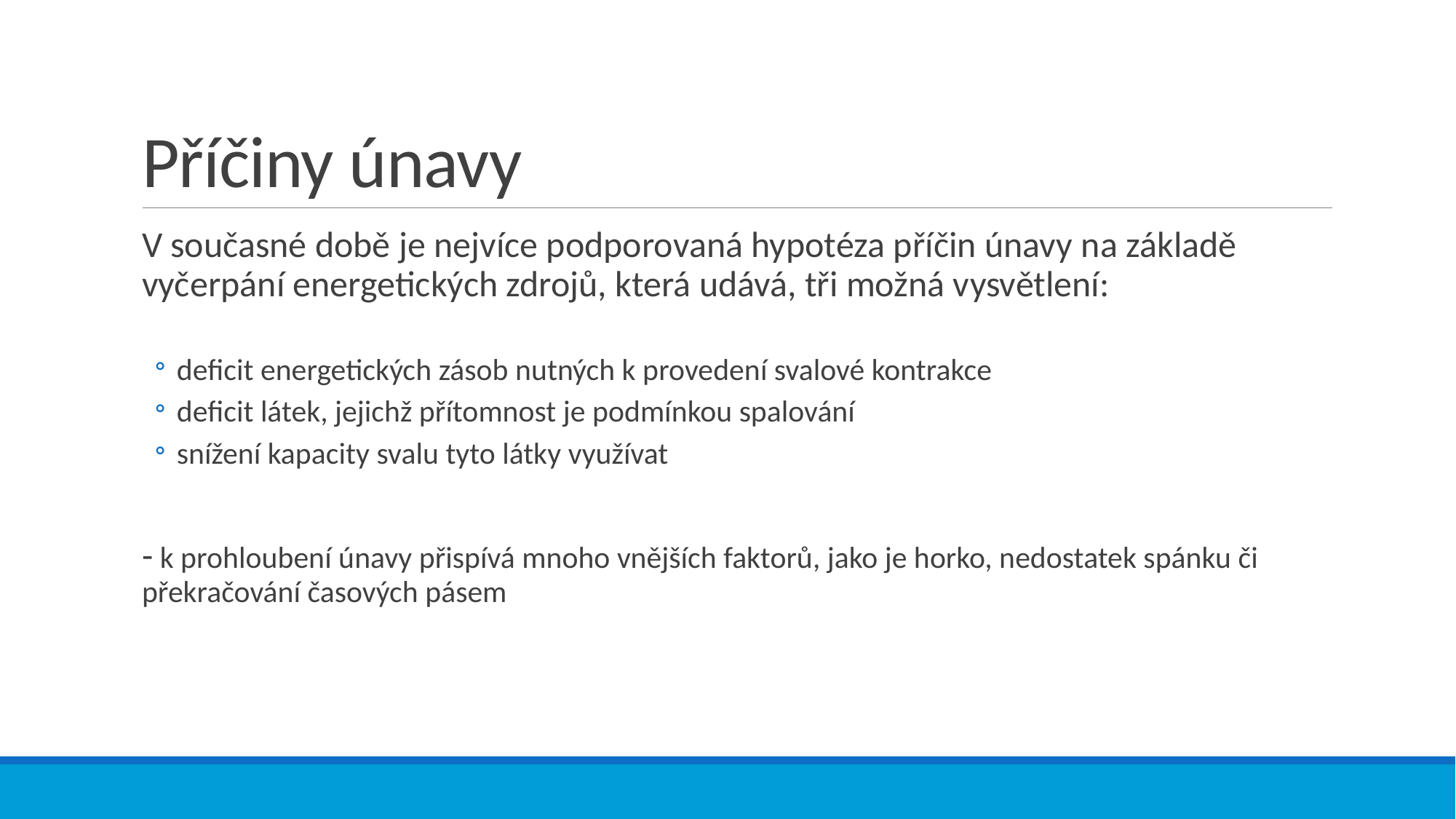

# Příčiny únavy
V současné době je nejvíce podporovaná hypotéza příčin únavy na základě vyčerpání energetických zdrojů, která udává, tři možná vysvětlení:
deficit energetických zásob nutných k provedení svalové kontrakce
deficit látek, jejichž přítomnost je podmínkou spalování
snížení kapacity svalu tyto látky využívat

- k prohloubení únavy přispívá mnoho vnějších faktorů, jako je horko, nedostatek spánku či překračování časových pásem